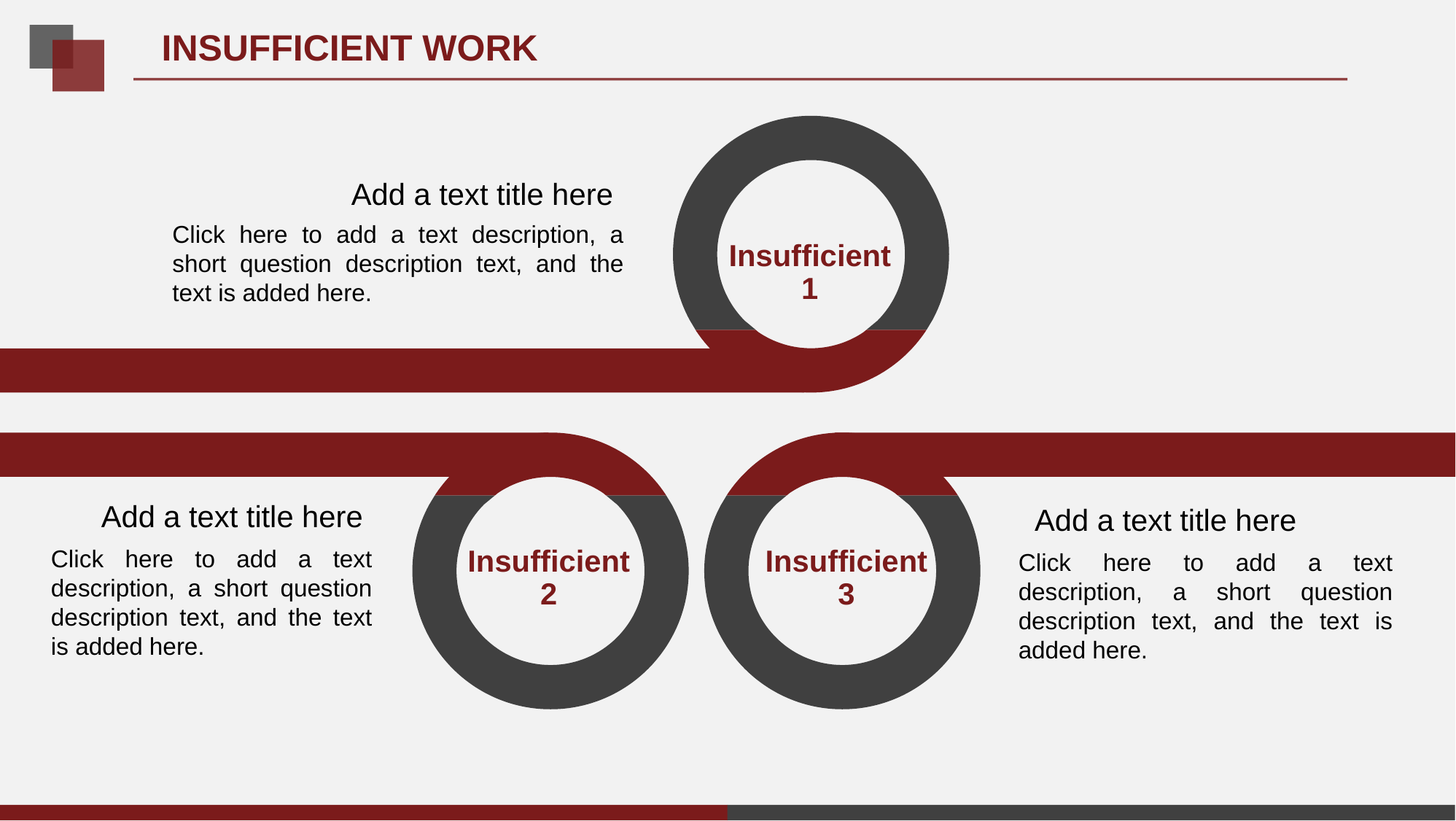

INSUFFICIENT WORK

Add a text title here
Click here to add a text description, a short question description text, and the text is added here.
Insufficient
1

Add a text title here
Add a text title here
Click here to add a text description, a short question description text, and the text is added here.
Insufficient
2
Insufficient
3
Click here to add a text description, a short question description text, and the text is added here.